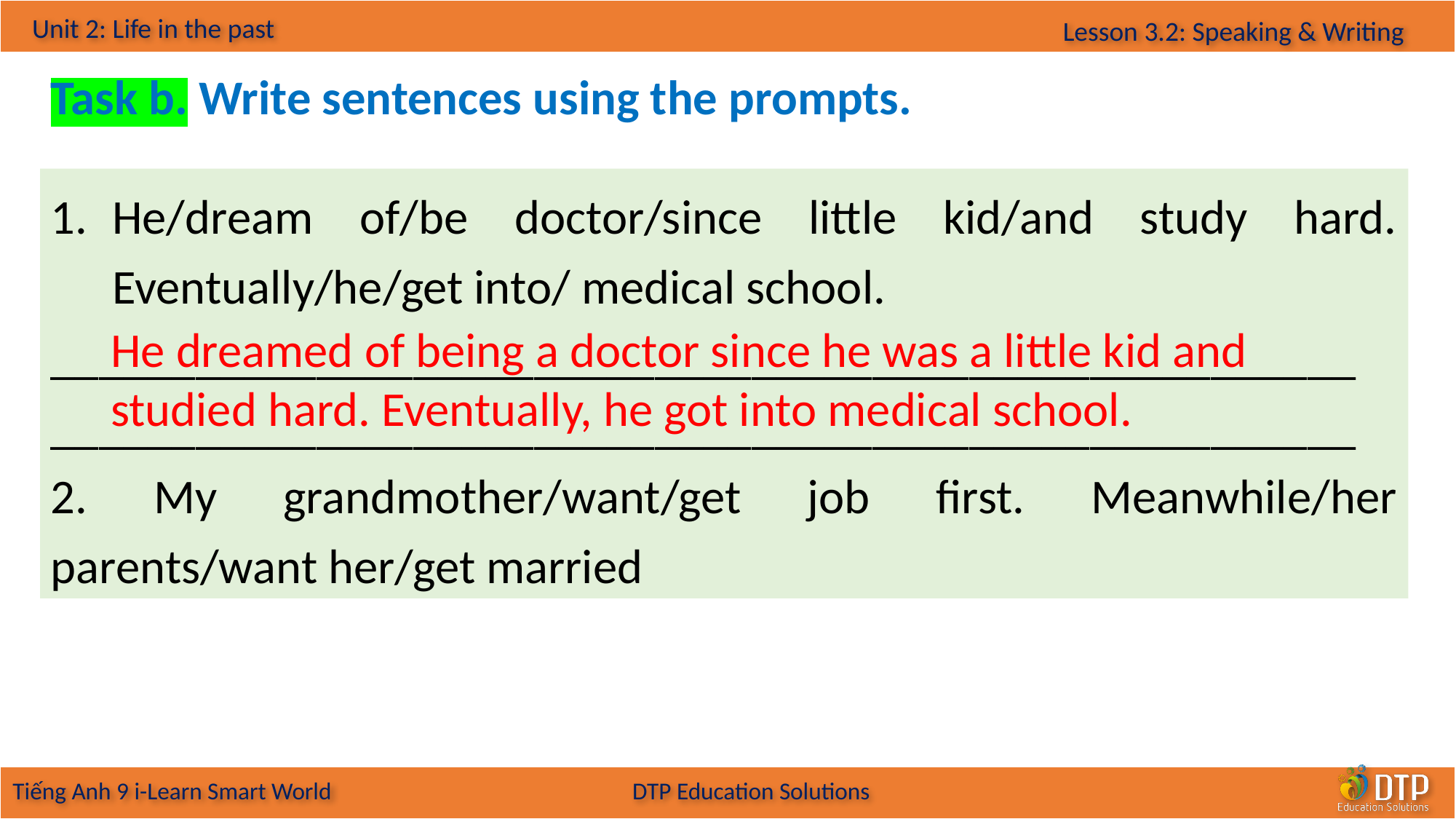

Task b. Write sentences using the prompts.
He/dream of/be doctor/since little kid/and study hard. Eventually/he/get into/ medical school.
______________________________________________________
______________________________________________________
2. My grandmother/want/get job first. Meanwhile/her parents/want her/get married
He dreamed of being a doctor since he was a little kid and studied hard. Eventually, he got into medical school.